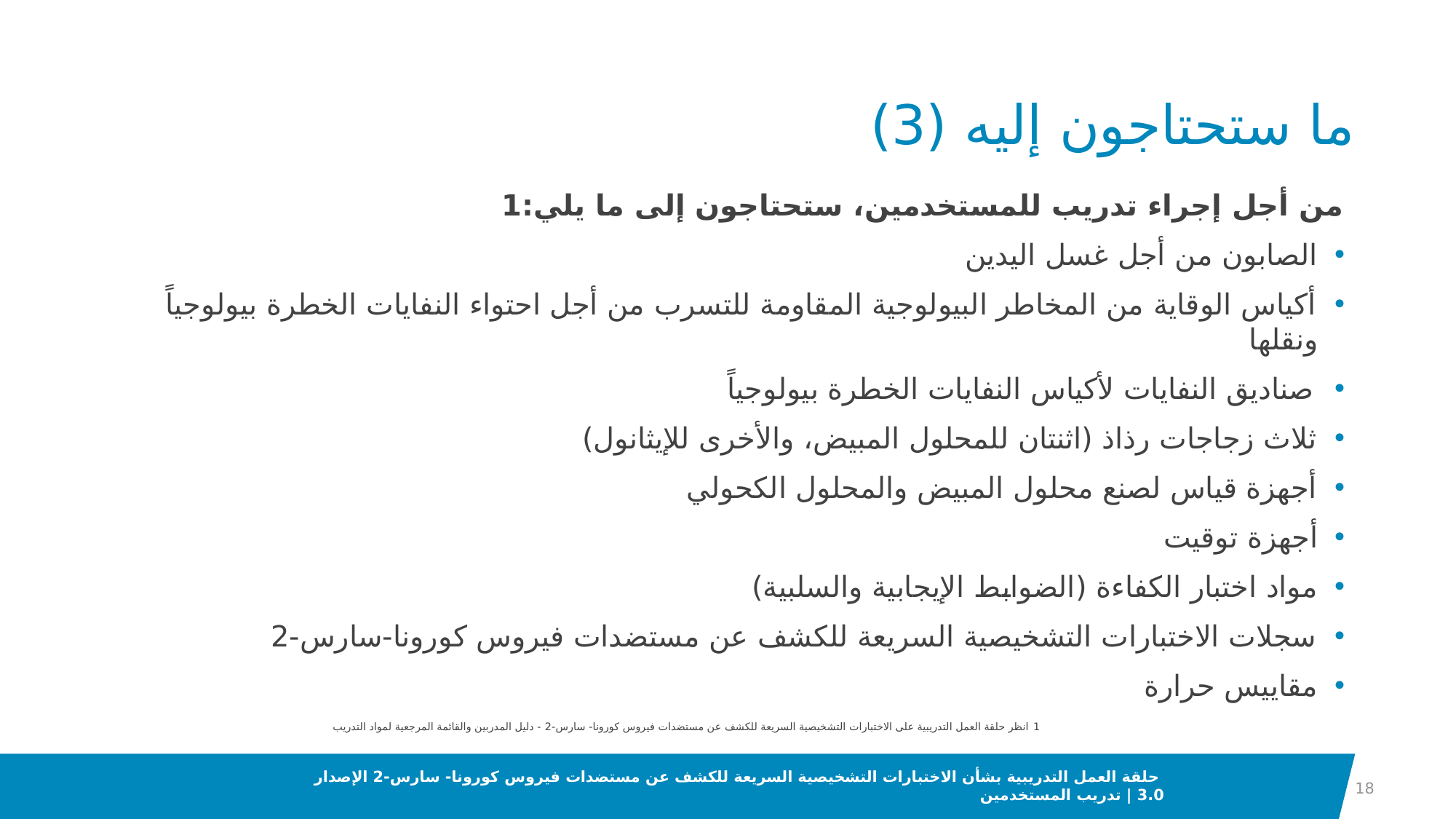

# ما ستحتاجون إليه (3)
من أجل إجراء تدريب للمستخدمين، ستحتاجون إلى ما يلي:1
الصابون من أجل غسل اليدين
أكياس الوقاية من المخاطر البيولوجية المقاومة للتسرب من أجل احتواء النفايات الخطرة بيولوجياً ونقلها
صناديق النفايات لأكياس النفايات الخطرة بيولوجياً
ثلاث زجاجات رذاذ (اثنتان للمحلول المبيض، والأخرى للإيثانول)
أجهزة قياس لصنع محلول المبيض والمحلول الكحولي
أجهزة توقيت
مواد اختبار الكفاءة (الضوابط الإيجابية والسلبية)
سجلات الاختبارات التشخيصية السريعة للكشف عن مستضدات فيروس كورونا-سارس-2
مقاييس حرارة

1 انظر حلقة العمل التدريبية على الاختبارات التشخيصية السريعة للكشف عن مستضدات فيروس كورونا- سارس-2 - دليل المدربين والقائمة المرجعية لمواد التدريب

18
 حلقة العمل التدريبية بشأن الاختبارات التشخيصية السريعة للكشف عن مستضدات فيروس كورونا- سارس-2 الإصدار 3.0 | تدريب المستخدمين